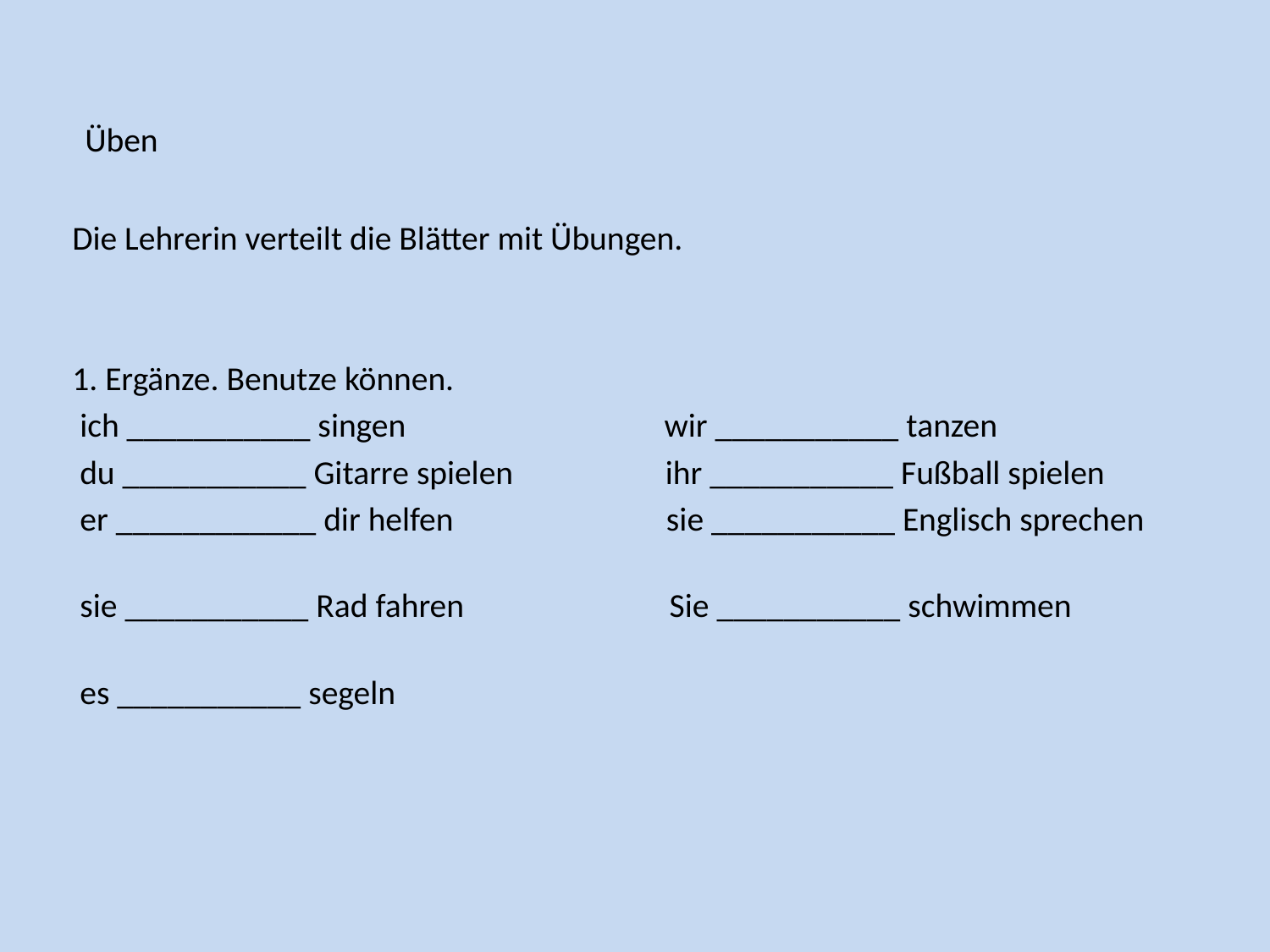

Üben

Die Lehrerin verteilt die Blätter mit Übungen.

1. Ergänze. Benutze können.
 ich ___________ singen                                  wir ___________ tanzen
 du ___________ Gitarre spielen                    ihr ___________ Fußball spielen
 er ____________ dir helfen                            sie ___________ Englisch sprechen
 sie ___________ Rad fahren                           Sie ___________ schwimmen
 es ___________ segeln